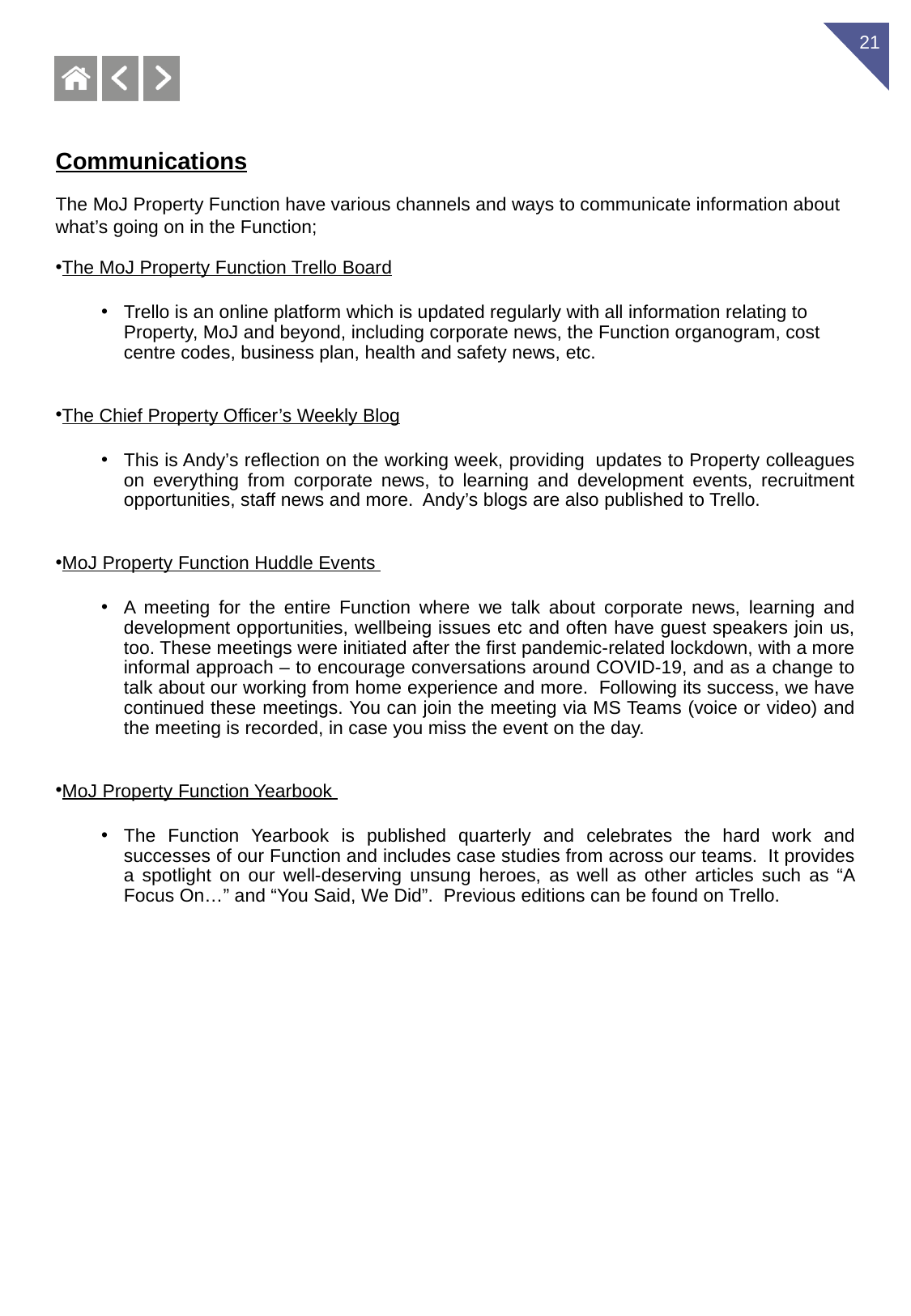

21
Communications
The MoJ Property Function have various channels and ways to communicate information about what’s going on in the Function;
The MoJ Property Function Trello Board
Trello is an online platform which is updated regularly with all information relating to Property, MoJ and beyond, including corporate news, the Function organogram, cost centre codes, business plan, health and safety news, etc.

The Chief Property Officer’s Weekly Blog
This is Andy’s reflection on the working week, providing  updates to Property colleagues on everything from corporate news, to learning and development events, recruitment opportunities, staff news and more.  Andy’s blogs are also published to Trello.

MoJ Property Function Huddle Events
A meeting for the entire Function where we talk about corporate news, learning and development opportunities, wellbeing issues etc and often have guest speakers join us, too. These meetings were initiated after the first pandemic-related lockdown, with a more informal approach – to encourage conversations around COVID-19, and as a change to talk about our working from home experience and more.  Following its success, we have continued these meetings. You can join the meeting via MS Teams (voice or video) and the meeting is recorded, in case you miss the event on the day.

MoJ Property Function Yearbook
The Function Yearbook is published quarterly and celebrates the hard work and successes of our Function and includes case studies from across our teams.  It provides a spotlight on our well-deserving unsung heroes, as well as other articles such as “A Focus On…” and “You Said, We Did”.  Previous editions can be found on Trello.